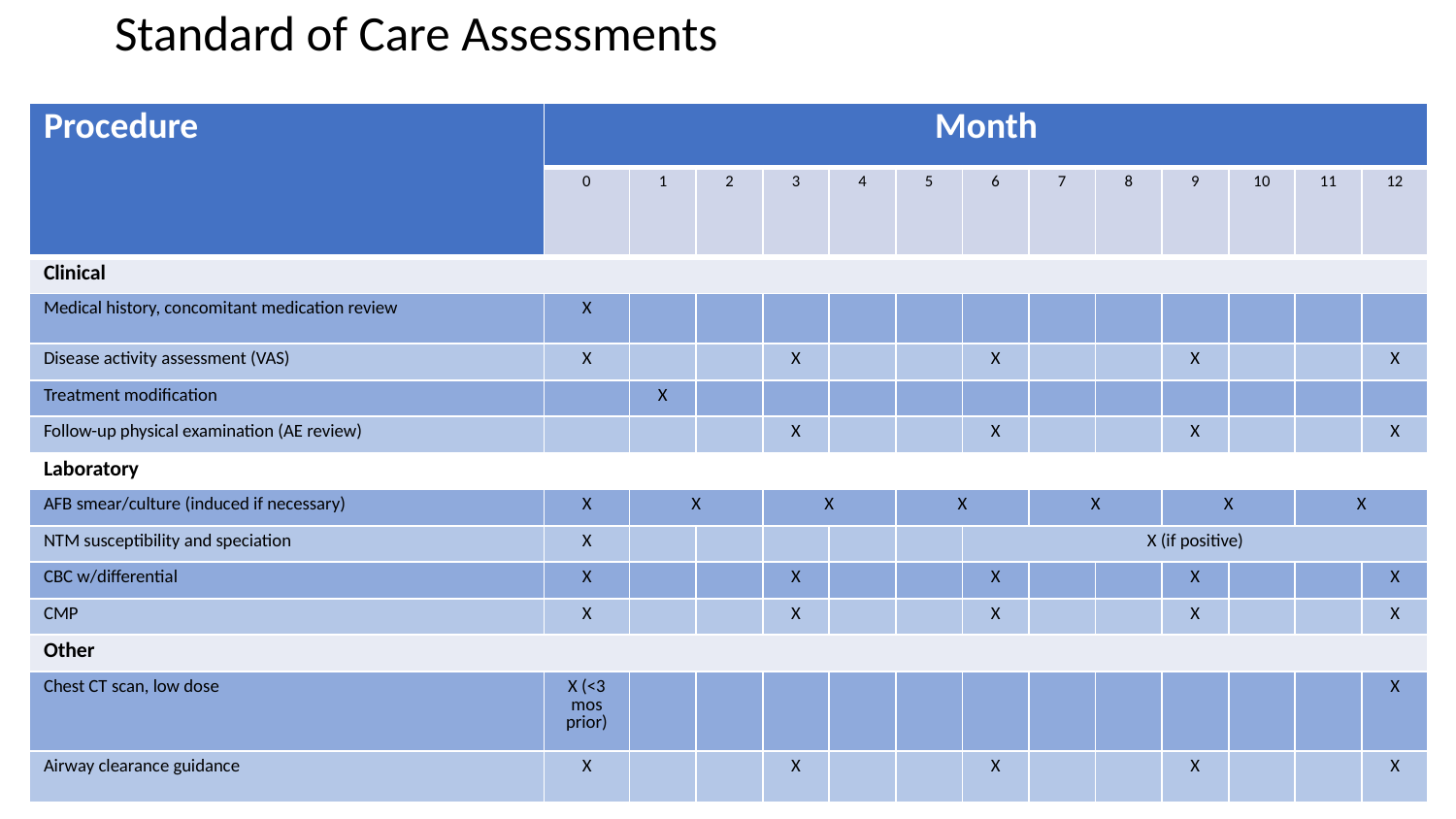

# Standard of Care Assessments
| Procedure | Month |  |  |  |  |  |  |  |  |  |  |  |  |
| --- | --- | --- | --- | --- | --- | --- | --- | --- | --- | --- | --- | --- | --- |
|  | 0 | 1 | 2 | 3 | 4 | 5 | 6 | 7 | 8 | 9 | 10 | 11 | 12 |
| Clinical |  |  |  |  |  |  |  |  |  |  |  |  |  |
| Medical history, concomitant medication review | X |  |  |  |  |  |  |  |  |  |  |  |  |
| Disease activity assessment (VAS) | X |  |  | X |  |  | X |  |  | X |  |  | X |
| Treatment modification |  | X |  |  |  |  |  |  |  |  |  |  |  |
| Follow-up physical examination (AE review) |  |  |  | X |  |  | X |  |  | X |  |  | X |
| Laboratory |  |  |  |  |  |  |  |  |  |  |  |  |  |
| AFB smear/culture (induced if necessary) | X | X |  | X |  | X |  | X |  | X |  | X |  |
| NTM susceptibility and speciation | X |  |  |  |  |  | X (if positive) |  |  |  |  |  |  |
| CBC w/differential | X |  |  | X |  |  | X |  |  | X |  |  | X |
| CMP | X |  |  | X |  |  | X |  |  | X |  |  | X |
| Other |  |  |  |  |  |  |  |  |  |  |  |  |  |
| Chest CT scan, low dose | X (<3 mos prior) |  |  |  |  |  |  |  |  |  |  |  | X |
| Airway clearance guidance | X |  |  | X |  |  | X |  |  | X |  |  | X |